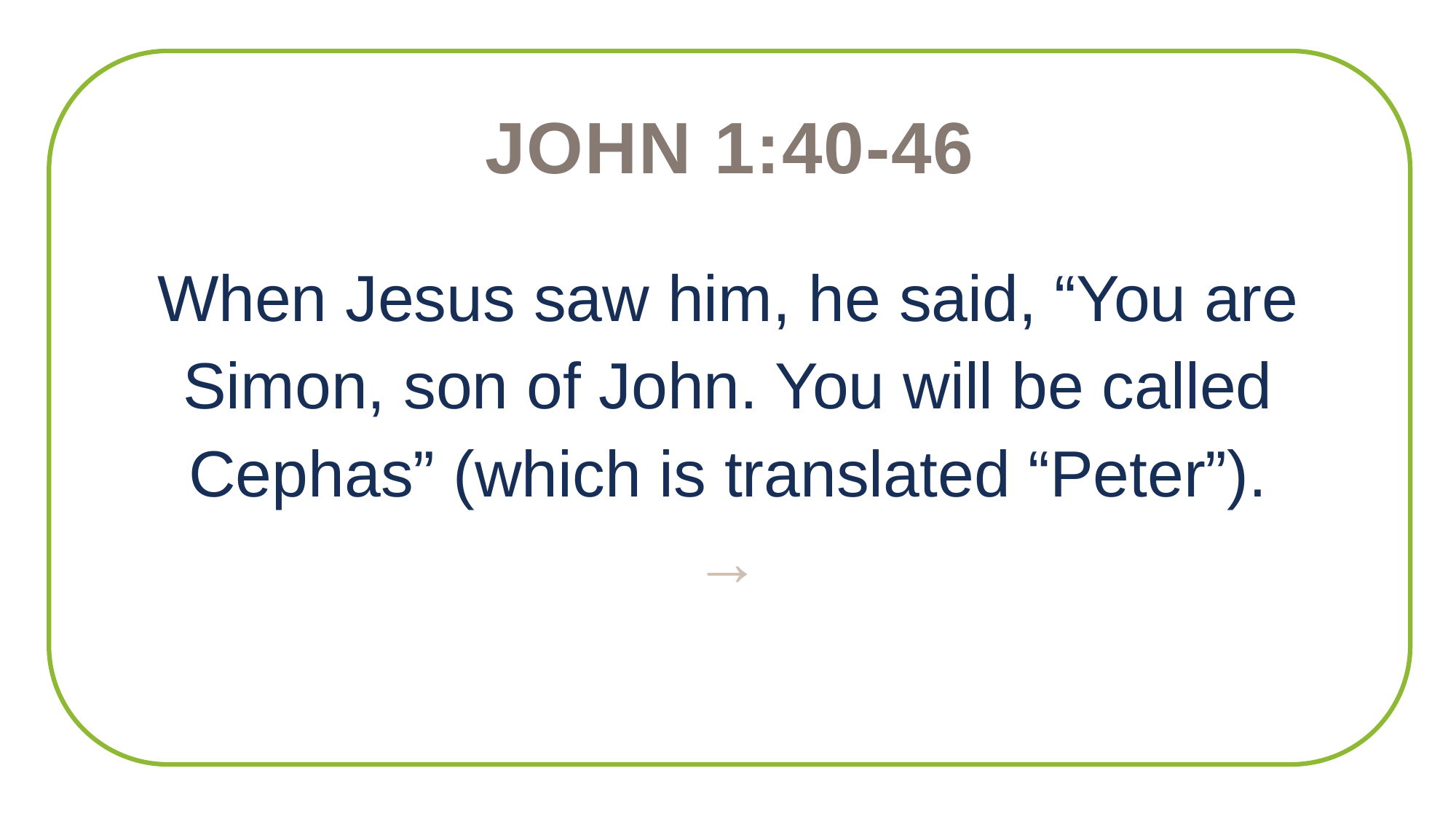

John 1:40-46
When Jesus saw him, he said, “You are Simon, son of John. You will be called Cephas” (which is translated “Peter”).
→